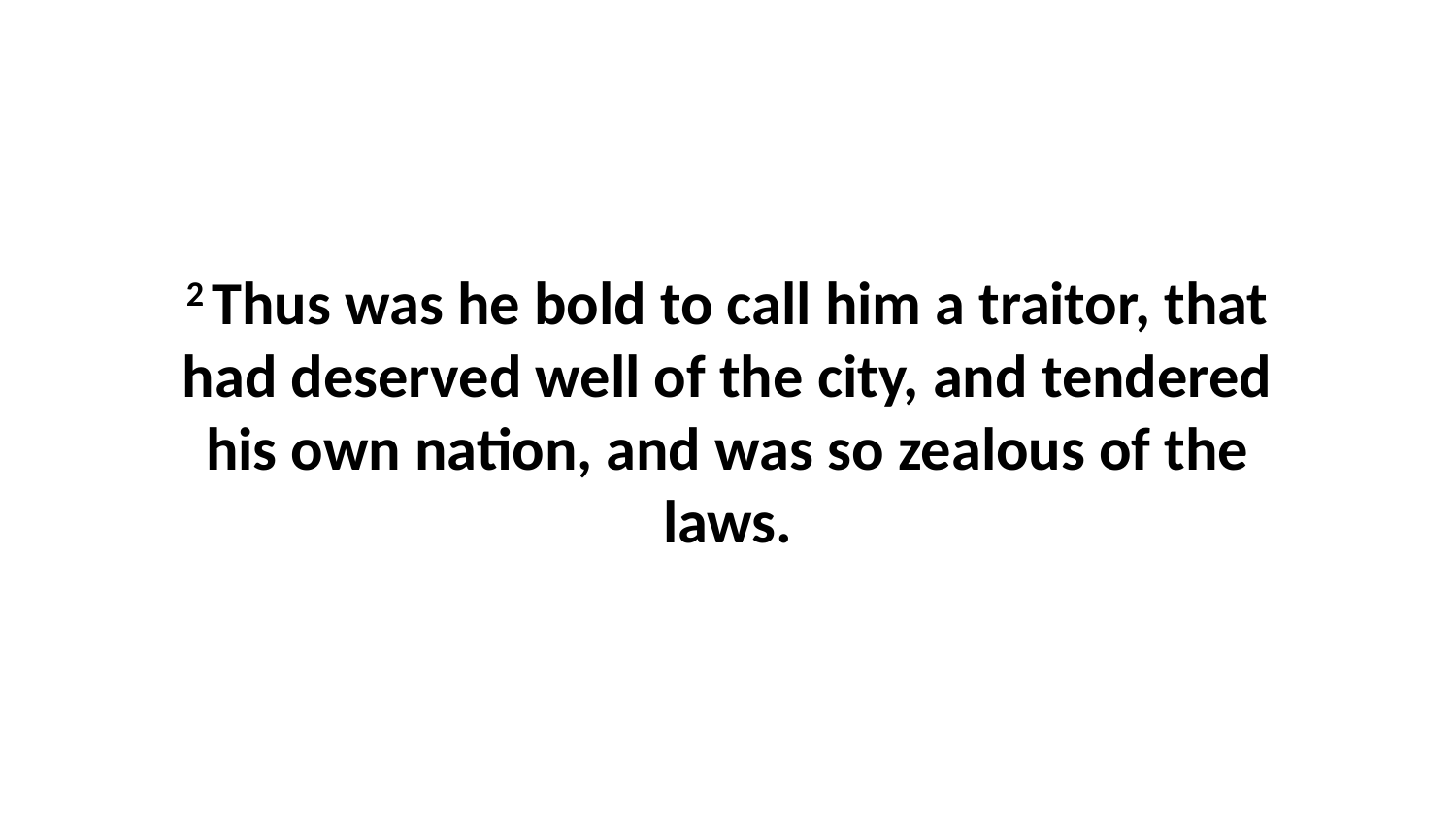

2 Thus was he bold to call him a traitor, that had deserved well of the city, and tendered his own nation, and was so zealous of the laws.